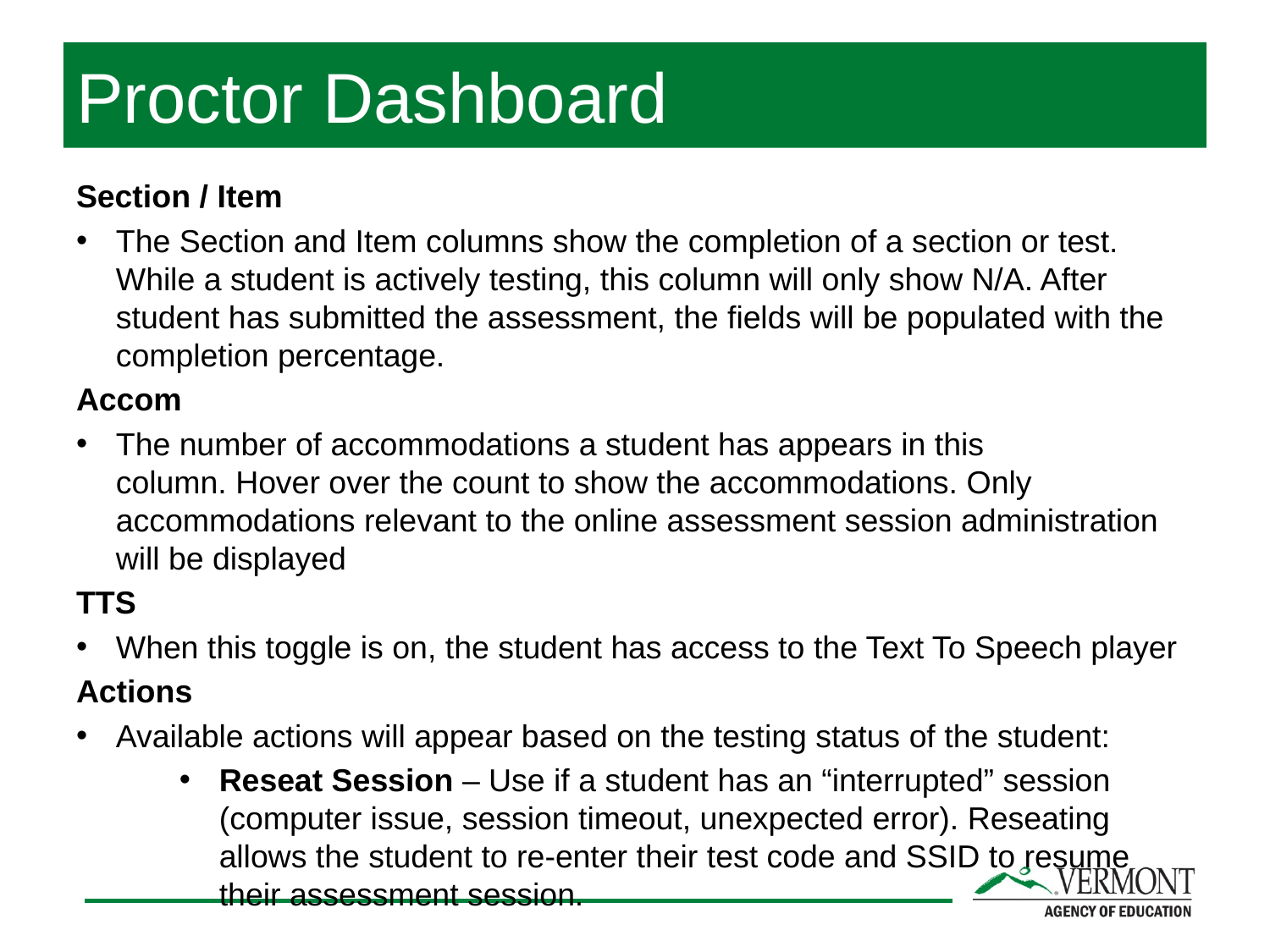

Proctor Dashboard

Section / Item
The Section and Item columns show the completion of a section or test. While a student is actively testing, this column will only show N/A. After student has submitted the assessment, the fields will be populated with the completion percentage.
Accom
The number of accommodations a student has appears in this column. Hover over the count to show the accommodations. Only accommodations relevant to the online assessment session administration will be displayed
TTS
When this toggle is on, the student has access to the Text To Speech player
Actions
Available actions will appear based on the testing status of the student:
Reseat Session – Use if a student has an “interrupted” session (computer issue, session timeout, unexpected error). Reseating allows the student to re-enter their test code and SSID to resume their assessment session.